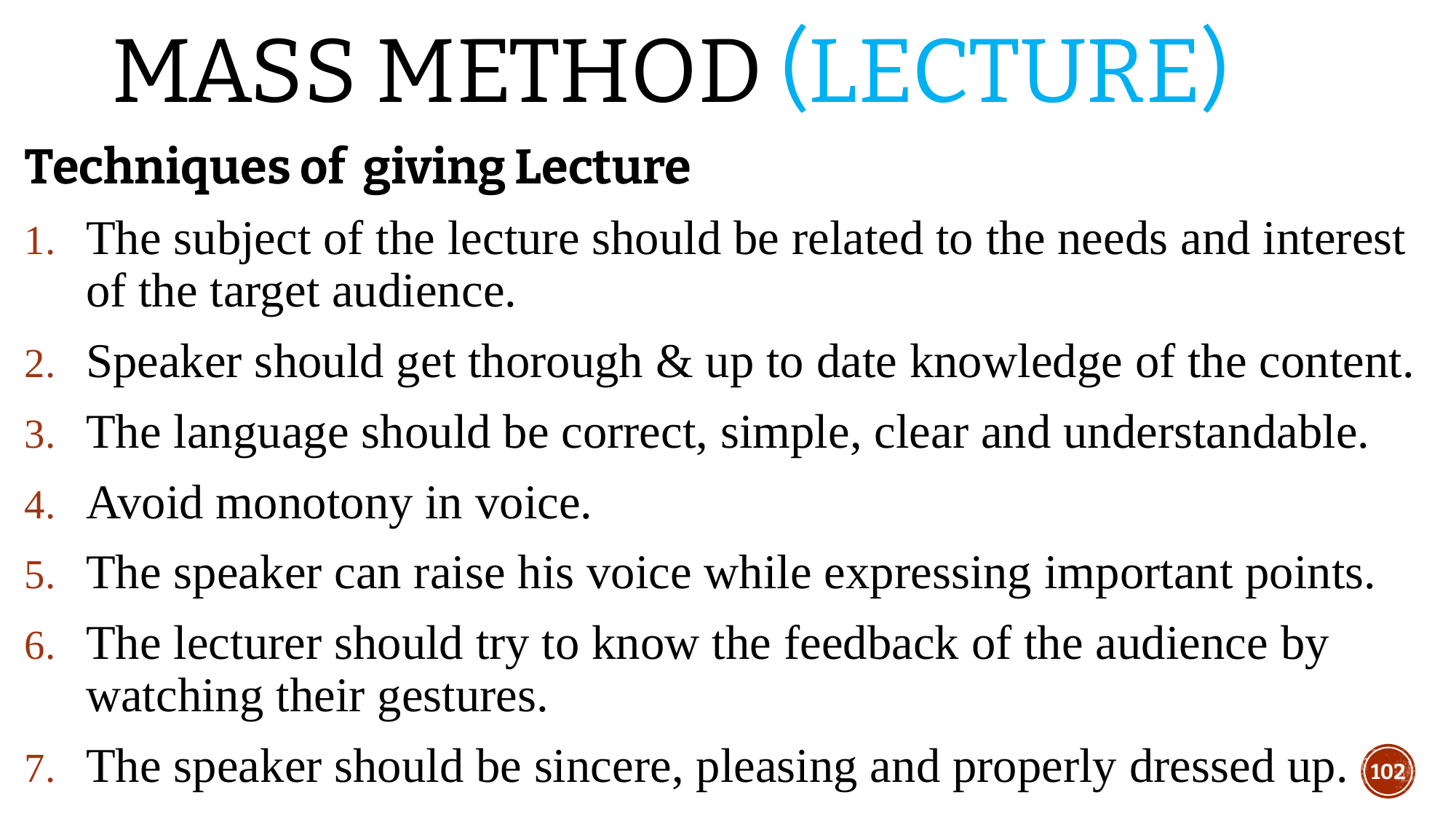

# Mass Method (Lecture)
Techniques of  giving Lecture
The subject of the lecture should be related to the needs and interest of the target audience.
Speaker should get thorough & up to date knowledge of the content.
The language should be correct, simple, clear and understandable.
Avoid monotony in voice.
The speaker can raise his voice while expressing important points.
The lecturer should try to know the feedback of the audience by watching their gestures.
The speaker should be sincere, pleasing and properly dressed up.

102